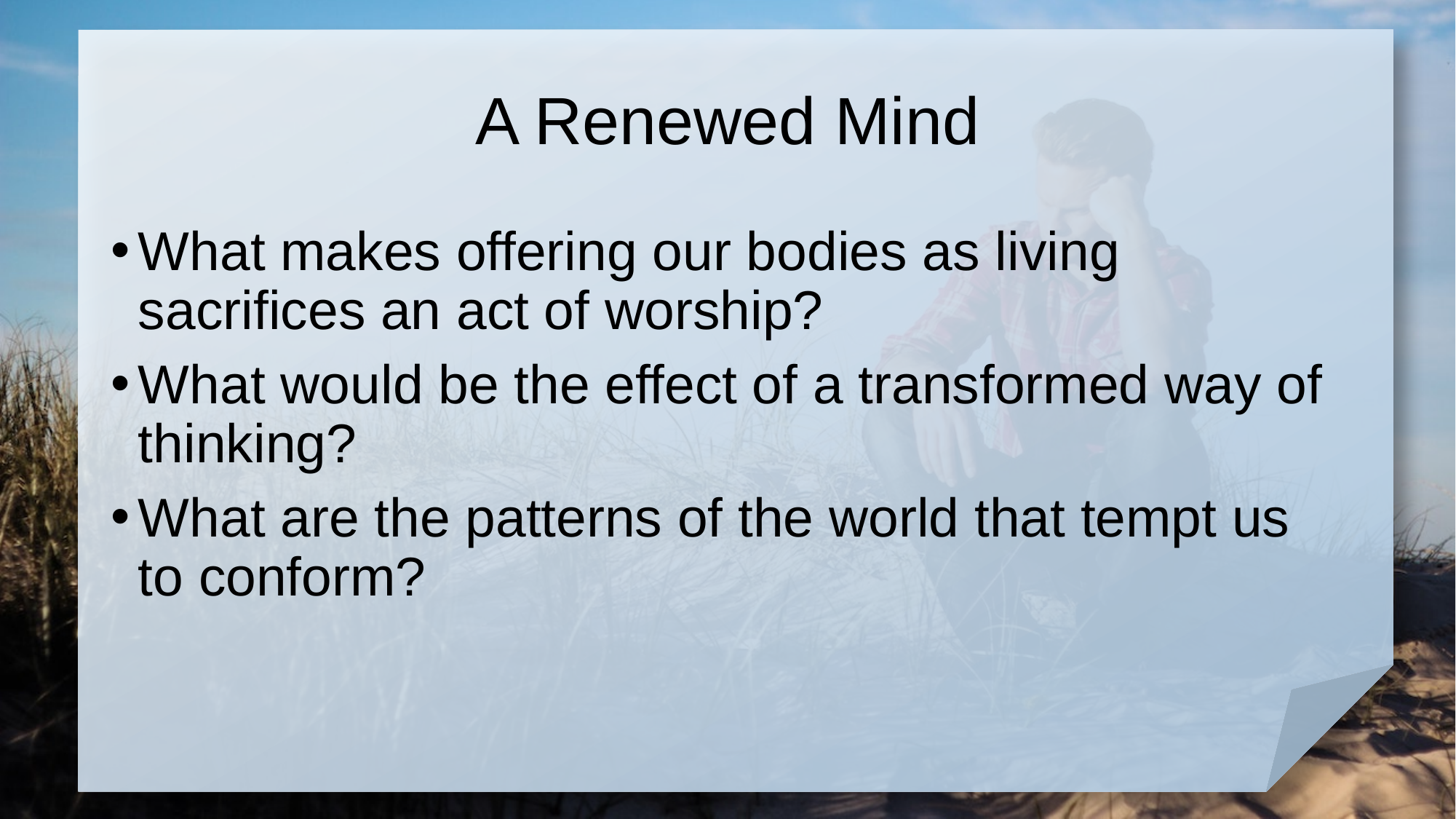

# A Renewed Mind
What makes offering our bodies as living sacrifices an act of worship?
What would be the effect of a transformed way of thinking?
What are the patterns of the world that tempt us to conform?